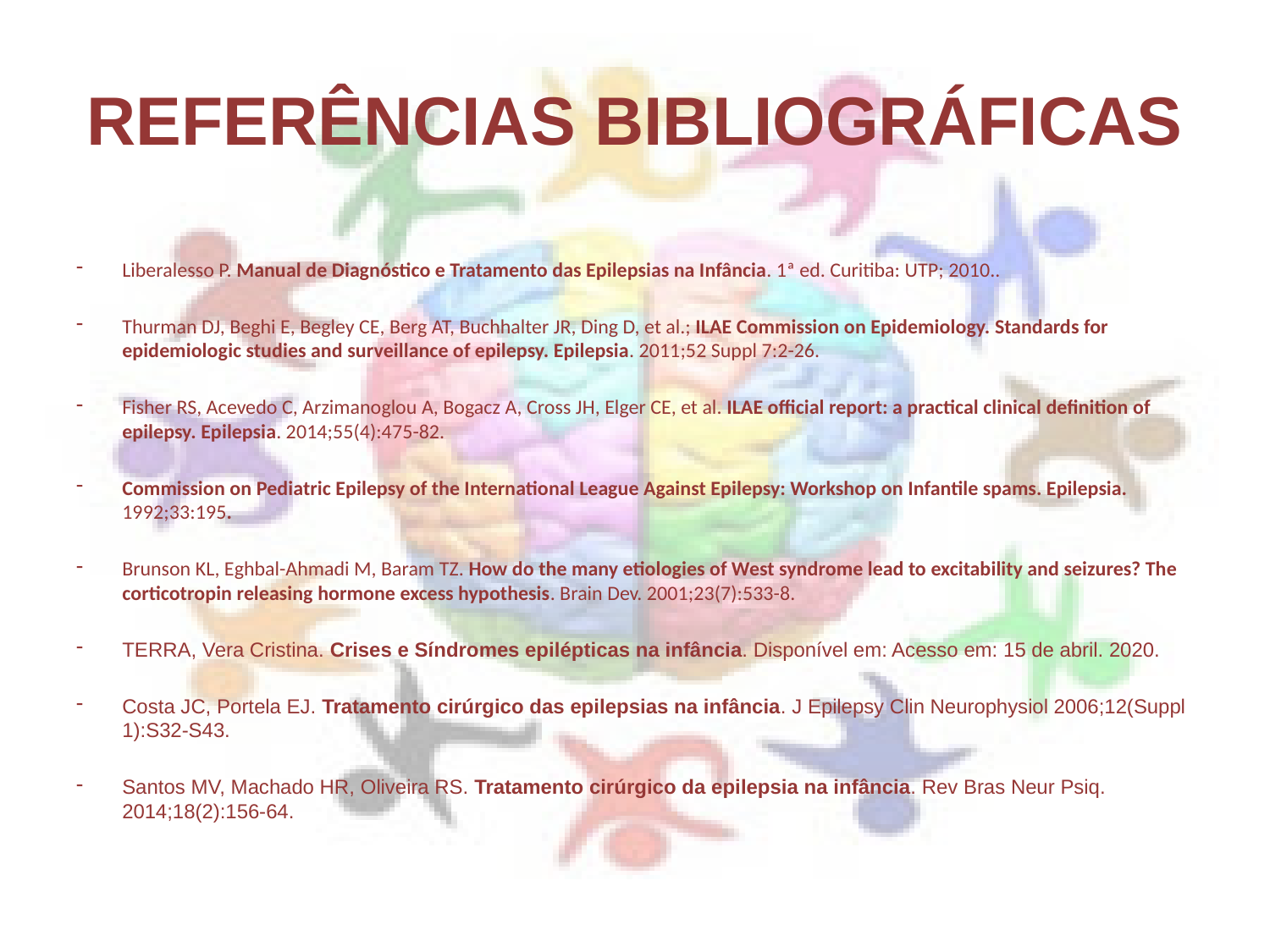

# REFERÊNCIAS BIBLIOGRÁFICAS

Liberalesso P. Manual de Diagnóstico e Tratamento das Epilepsias na Infância. 1ª ed. Curitiba: UTP; 2010..

Thurman DJ, Beghi E, Begley CE, Berg AT, Buchhalter JR, Ding D, et al.; ILAE Commission on Epidemiology. Standards for epidemiologic studies and surveillance of epilepsy. Epilepsia. 2011;52 Suppl 7:2-26.

Fisher RS, Acevedo C, Arzimanoglou A, Bogacz A, Cross JH, Elger CE, et al. ILAE official report: a practical clinical definition of epilepsy. Epilepsia. 2014;55(4):475-82.

Commission on Pediatric Epilepsy of the International League Against Epilepsy: Workshop on Infantile spams. Epilepsia. 1992;33:195.

Brunson KL, Eghbal-Ahmadi M, Baram TZ. How do the many etiologies of West syndrome lead to excitability and seizures? The corticotropin releasing hormone excess hypothesis. Brain Dev. 2001;23(7):533-8.

TERRA, Vera Cristina. Crises e Síndromes epilépticas na infância. Disponível em: Acesso em: 15 de abril. 2020.

Costa JC, Portela EJ. Tratamento cirúrgico das epilepsias na infância. J Epilepsy Clin Neurophysiol 2006;12(Suppl 1):S32-S43.

Santos MV, Machado HR, Oliveira RS. Tratamento cirúrgico da epilepsia na infância. Rev Bras Neur Psiq. 2014;18(2):156-64.